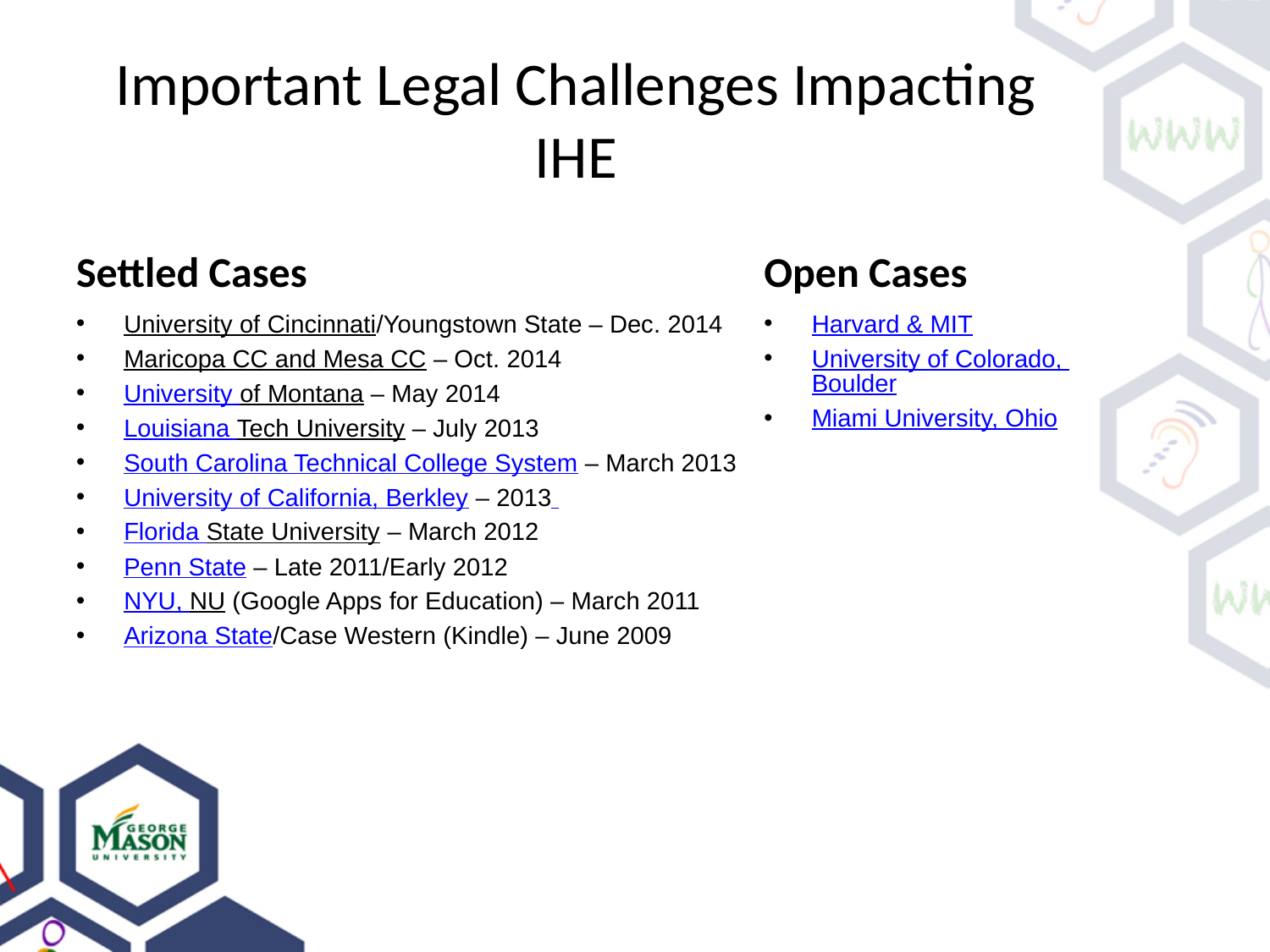

# Important Legal Challenges Impacting IHE
Settled Cases
Open Cases
University of Cincinnati/Youngstown State – Dec. 2014
Maricopa CC and Mesa CC – Oct. 2014
University of Montana – May 2014
Louisiana Tech University – July 2013
South Carolina Technical College System – March 2013
University of California, Berkley – 2013
Florida State University – March 2012
Penn State – Late 2011/Early 2012
NYU, NU (Google Apps for Education) – March 2011
Arizona State/Case Western (Kindle) – June 2009

Harvard & MIT
University of Colorado, Boulder
Miami University, Ohio